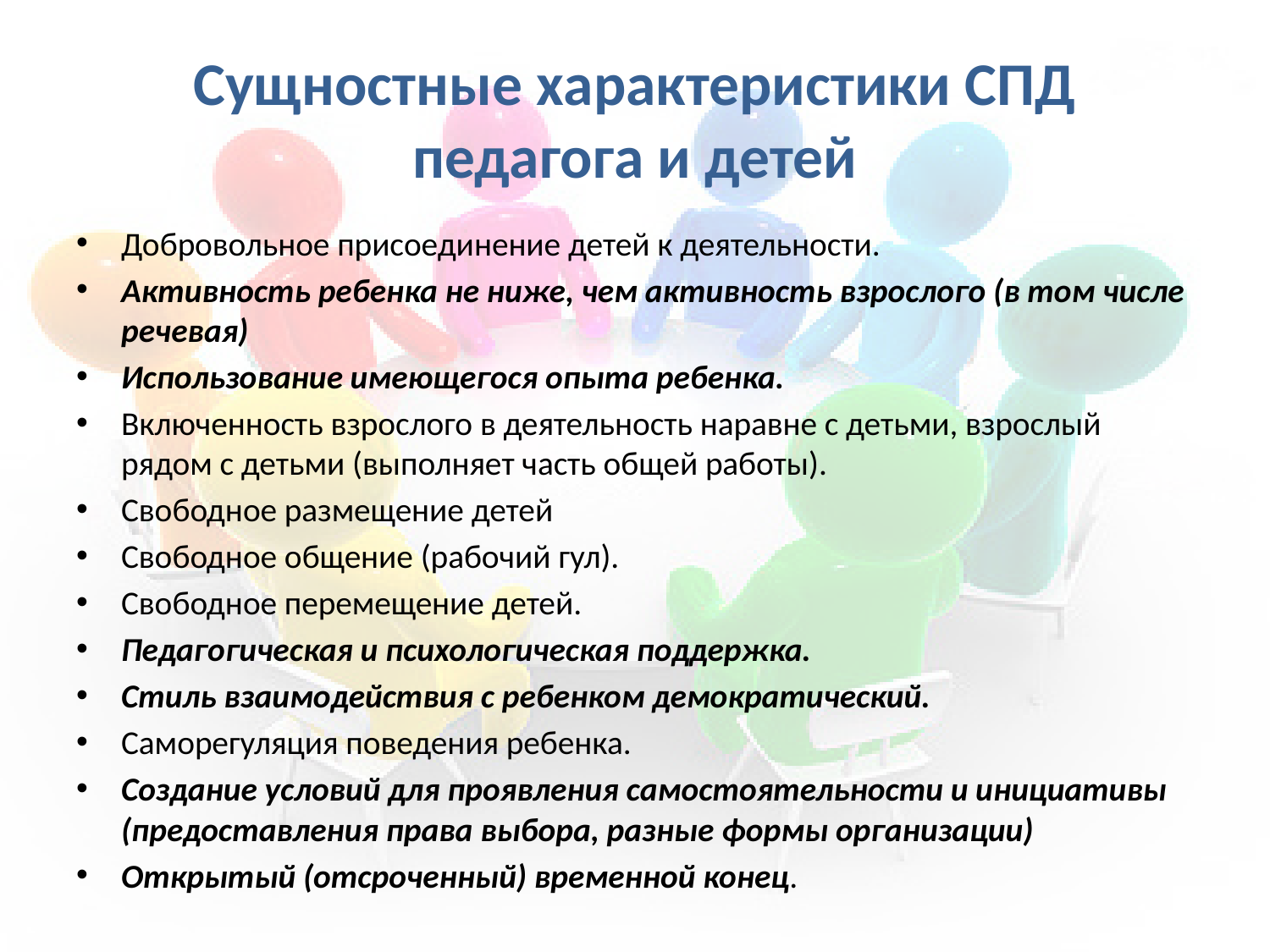

# Сущностные характеристики СПД педагога и детей
Добровольное присоединение детей к деятельности.
Активность ребенка не ниже, чем активность взрослого (в том числе речевая)
Использование имеющегося опыта ребенка.
Включенность взрослого в деятельность наравне с детьми, взрослый рядом с детьми (выполняет часть общей работы).
Свободное размещение детей
Свободное общение (рабочий гул).
Свободное перемещение детей.
Педагогическая и психологическая поддержка.
Стиль взаимодействия с ребенком демократический.
Саморегуляция поведения ребенка.
Создание условий для проявления самостоятельности и инициативы (предоставления права выбора, разные формы организации)
Открытый (отсроченный) временной конец.